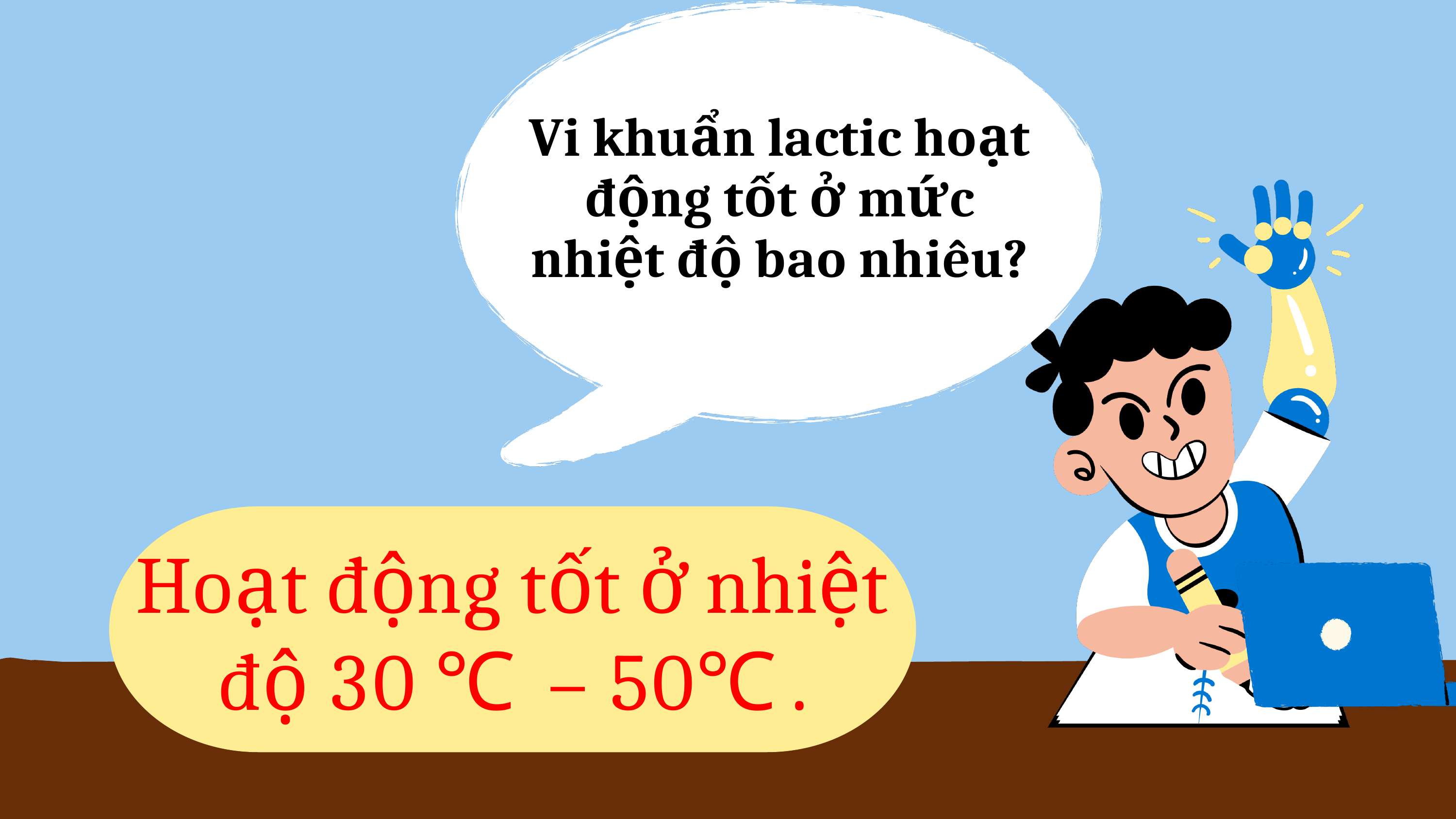

Vi khuẩn lactic hoạt động tốt ở mức nhiệt độ bao nhiêu?

Hoạt động tốt ở nhiệt độ 30 ℃ – 50℃.